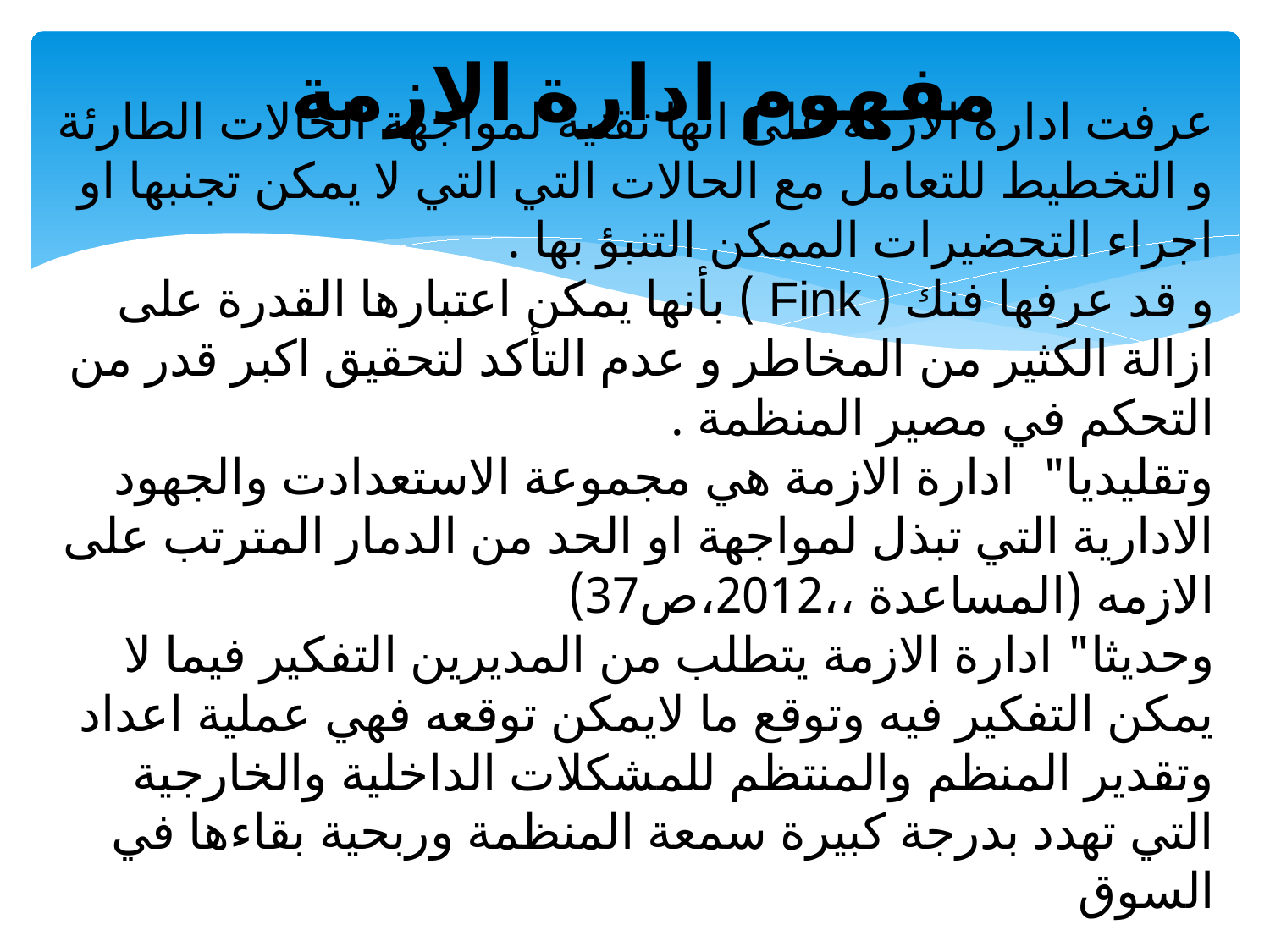

# مفهوم ادارة الازمة
عرفت ادارة الازمة على انها تقنية لمواجهة الحالات الطارئة و التخطيط للتعامل مع الحالات التي التي لا يمكن تجنبها او اجراء التحضيرات الممكن التنبؤ بها .
و قد عرفها فنك ( Fink ) بأنها يمكن اعتبارها القدرة على ازالة الكثير من المخاطر و عدم التأكد لتحقيق اكبر قدر من التحكم في مصير المنظمة .
وتقليديا"  ادارة الازمة هي مجموعة الاستعدادت والجهود الادارية التي تبذل لمواجهة او الحد من الدمار المترتب على الازمه (المساعدة ،،2012،ص37)
وحديثا" ادارة الازمة يتطلب من المديرين التفكير فيما لا يمكن التفكير فيه وتوقع ما لايمكن توقعه فهي عملية اعداد وتقدير المنظم والمنتظم للمشكلات الداخلية والخارجية التي تهدد بدرجة كبيرة سمعة المنظمة وربحية بقاءها في السوق